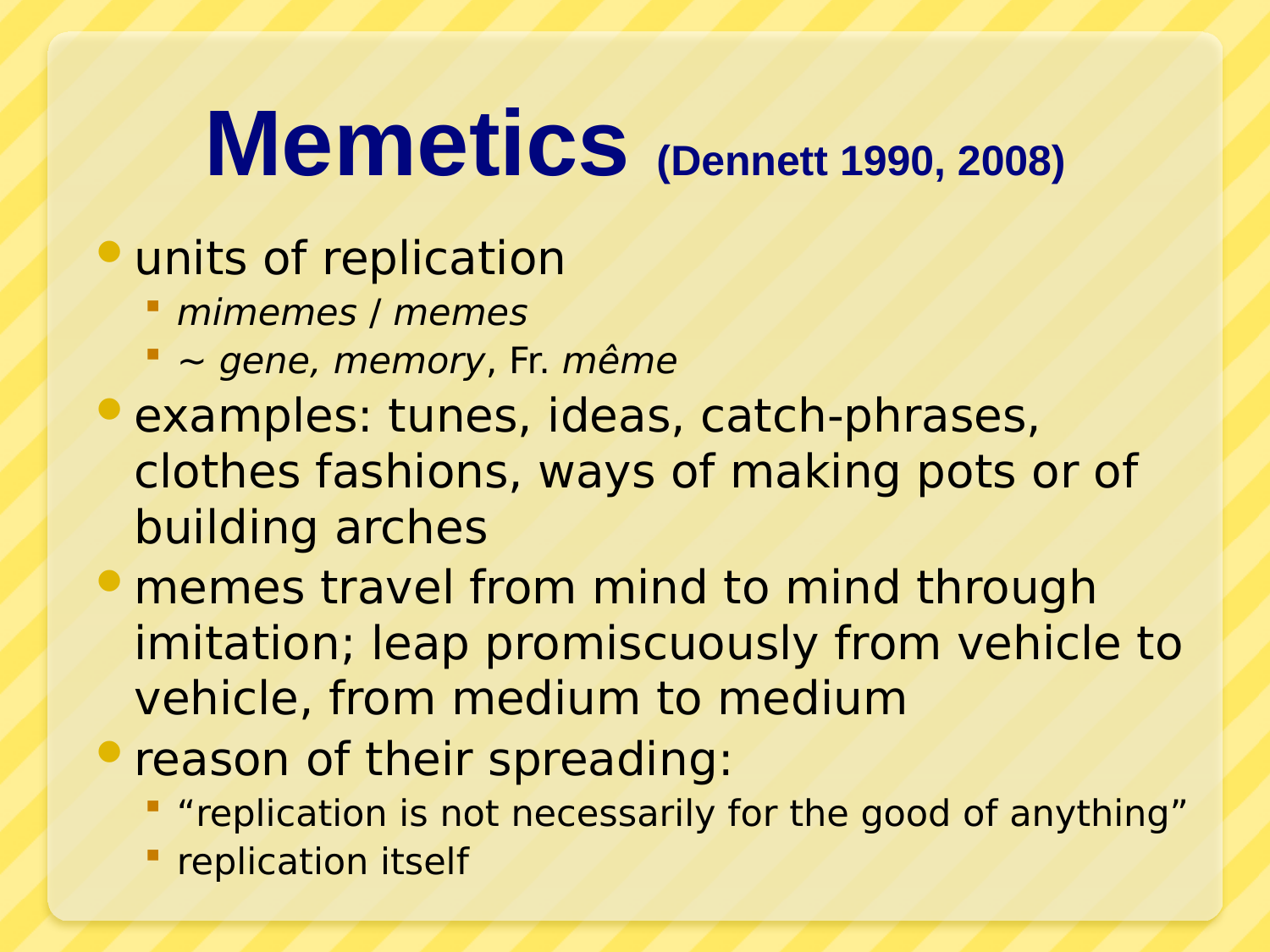

# Memetics (Dennett 1990, 2008)
units of replication
mimemes / memes
~ gene, memory, Fr. même
examples: tunes, ideas, catch-phrases, clothes fashions, ways of making pots or of building arches
memes travel from mind to mind through imitation; leap promiscuously from vehicle to vehicle, from medium to medium
reason of their spreading:
“replication is not necessarily for the good of anything”
replication itself